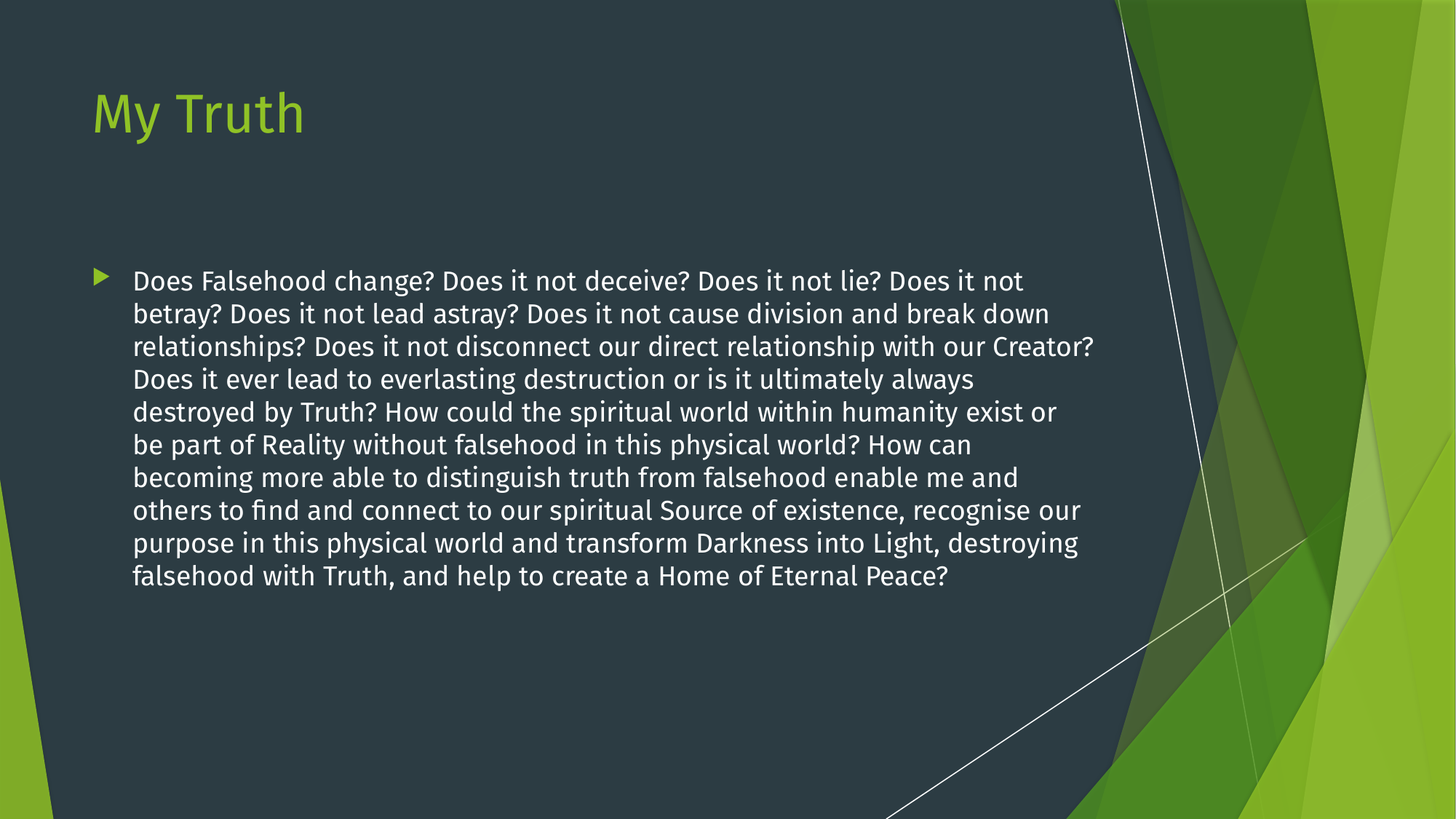

# My Truth
Does Falsehood change? Does it not deceive? Does it not lie? Does it not betray? Does it not lead astray? Does it not cause division and break down relationships? Does it not disconnect our direct relationship with our Creator? Does it ever lead to everlasting destruction or is it ultimately always destroyed by Truth? How could the spiritual world within humanity exist or be part of Reality without falsehood in this physical world? How can becoming more able to distinguish truth from falsehood enable me and others to find and connect to our spiritual Source of existence, recognise our purpose in this physical world and transform Darkness into Light, destroying falsehood with Truth, and help to create a Home of Eternal Peace?